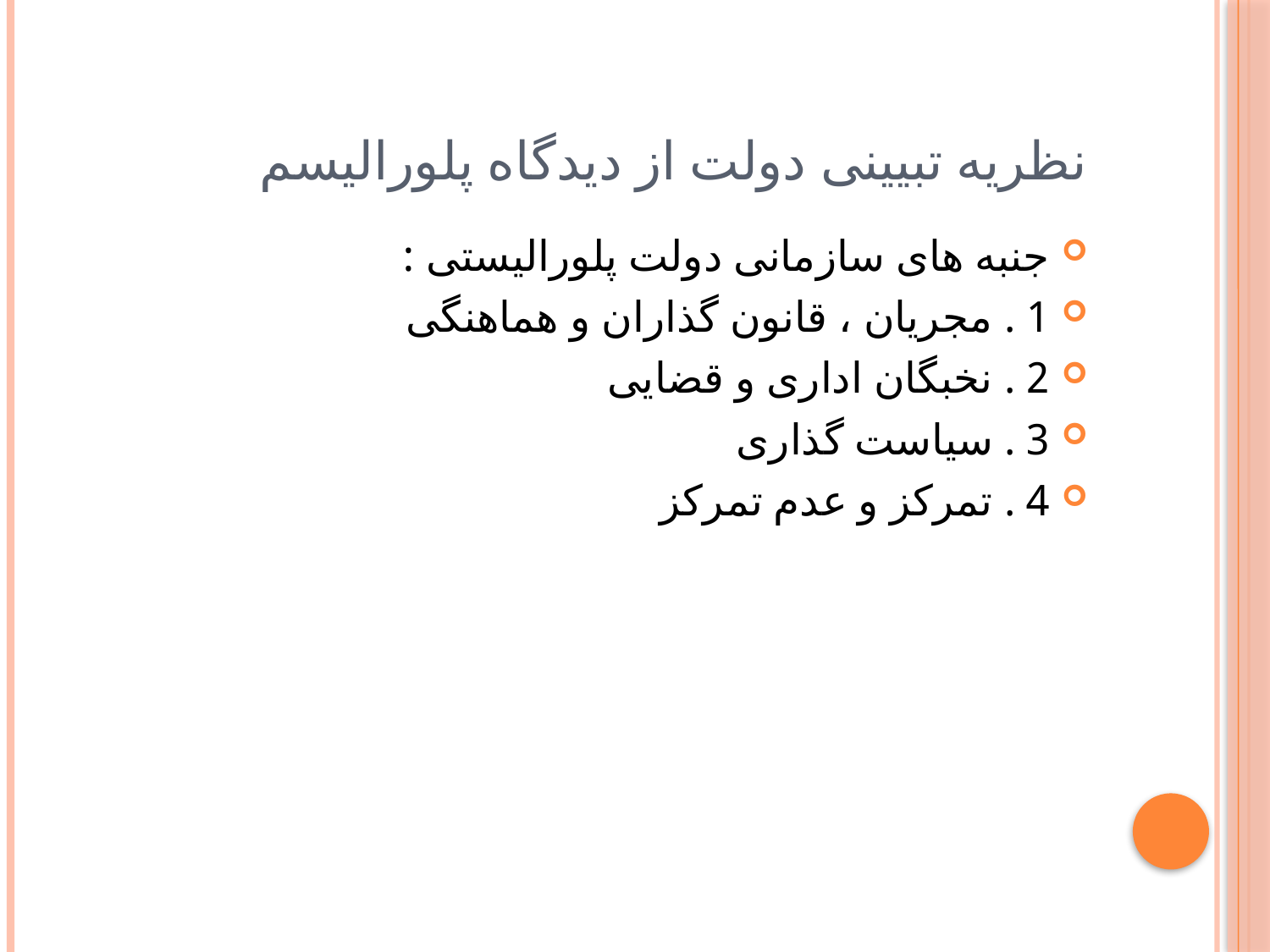

# نظریه تبیینی دولت از دیدگاه پلورالیسم
جنبه های سازمانی دولت پلورالیستی :
1 . مجریان ، قانون گذاران و هماهنگی
2 . نخبگان اداری و قضایی
3 . سیاست گذاری
4 . تمرکز و عدم تمرکز